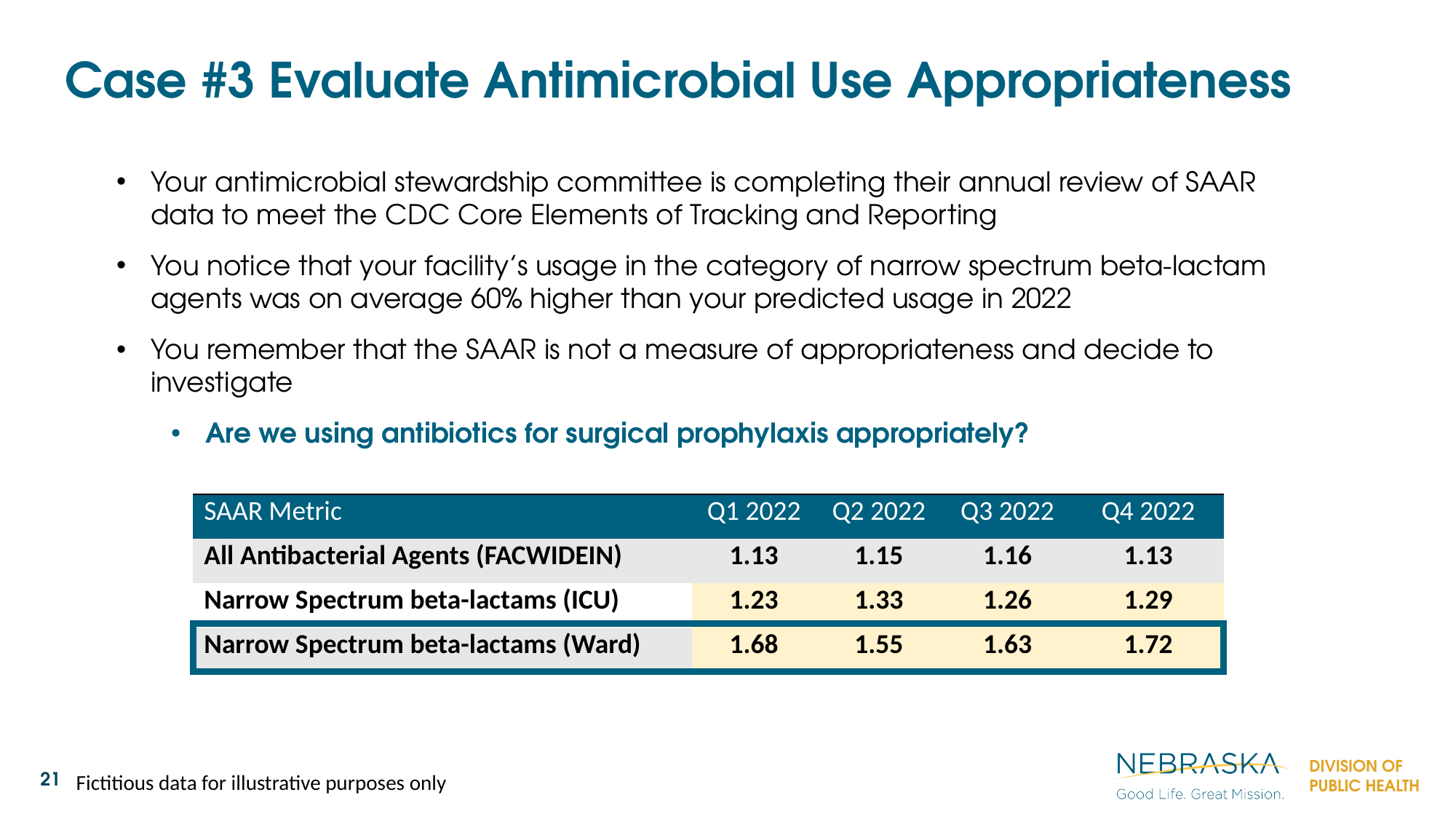

Case #3 Evaluate Antimicrobial Use Appropriateness
Your antimicrobial stewardship committee is completing their annual review of SAAR data to meet the CDC Core Elements of Tracking and Reporting
You notice that your facility’s usage in the category of narrow spectrum beta-lactam agents was on average 60% higher than your predicted usage in 2022
You remember that the SAAR is not a measure of appropriateness and decide to investigate
Are we using antibiotics for surgical prophylaxis appropriately?

| SAAR Metric | Q1 2022 | Q2 2022 | Q3 2022 | Q4 2022 |
| --- | --- | --- | --- | --- |
| All Antibacterial Agents (FACWIDEIN) | 1.13 | 1.15 | 1.16 | 1.13 |
| Narrow Spectrum beta-lactams (ICU) | 1.23 | 1.33 | 1.26 | 1.29 |
| Narrow Spectrum beta-lactams (Ward) | 1.68 | 1.55 | 1.63 | 1.72 |

21
Fictitious data for illustrative purposes only